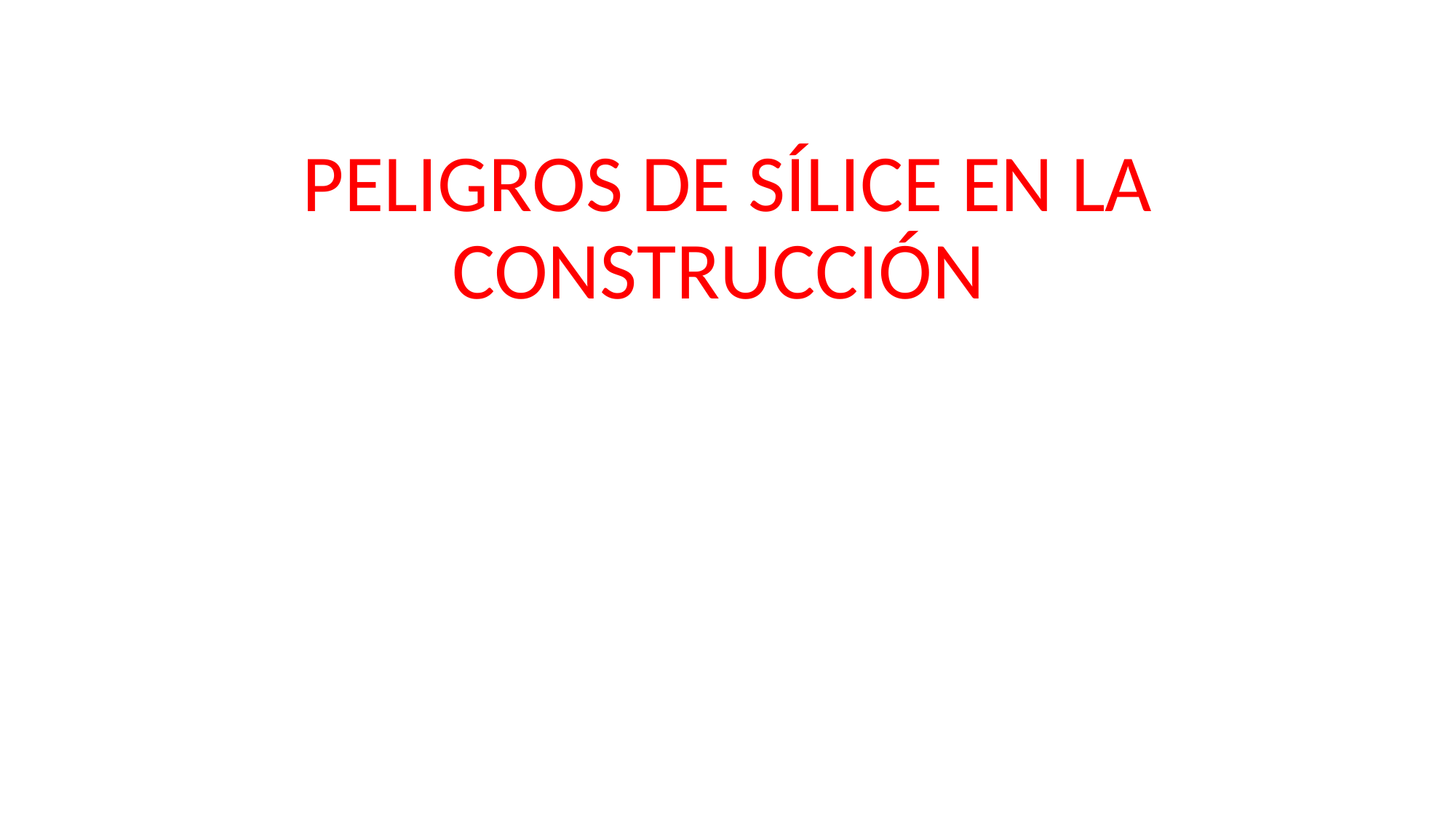

# PELIGROS DE SÍLICE EN LA CONSTRUCCIÓN